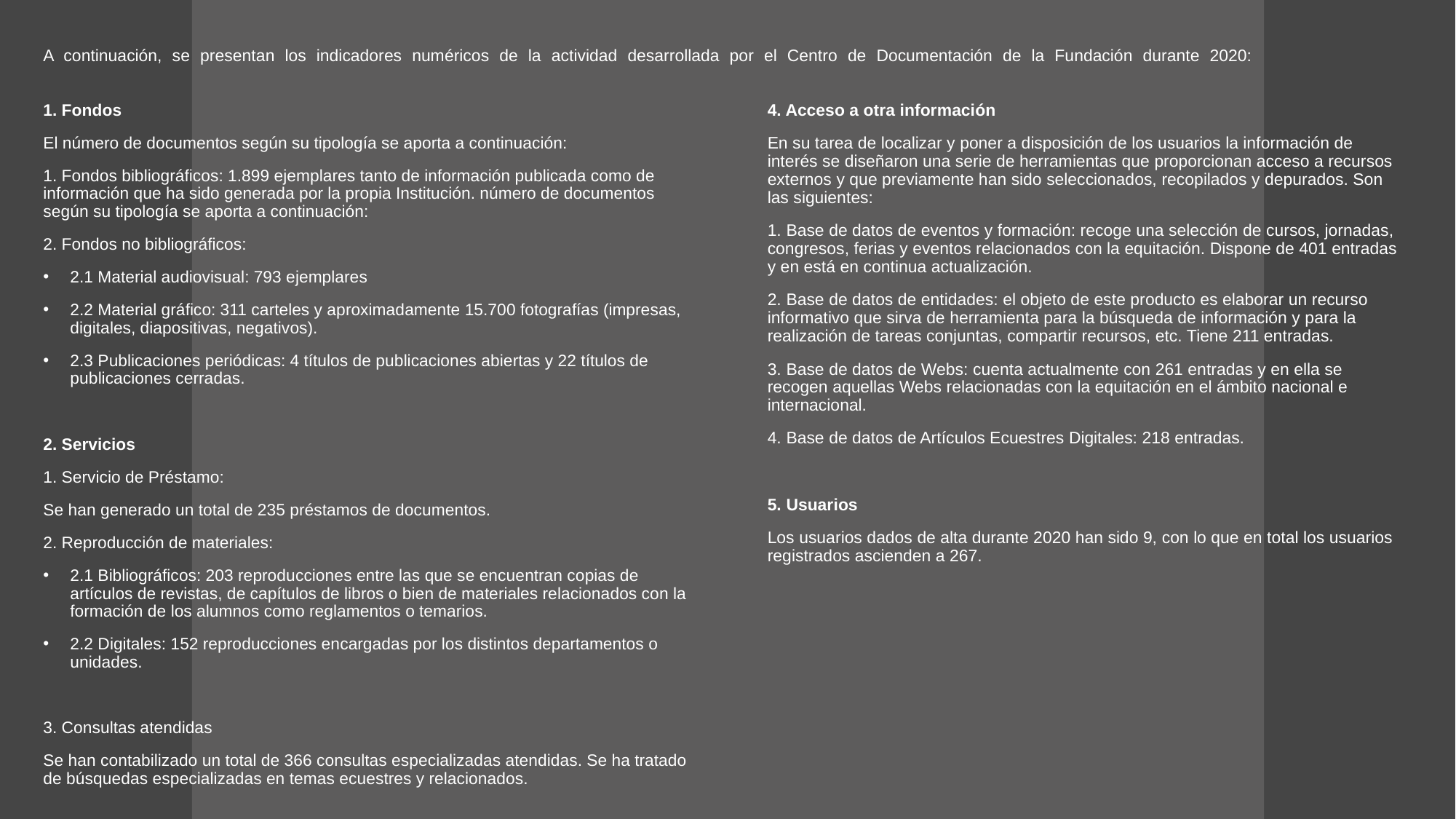

# A continuación, se presentan los indicadores numéricos de la actividad desarrollada por el Centro de Documentación de la Fundación durante 2020:

4. Acceso a otra información
En su tarea de localizar y poner a disposición de los usuarios la información de interés se diseñaron una serie de herramientas que proporcionan acceso a recursos externos y que previamente han sido seleccionados, recopilados y depurados. Son las siguientes:
1. Base de datos de eventos y formación: recoge una selección de cursos, jornadas, congresos, ferias y eventos relacionados con la equitación. Dispone de 401 entradas y en está en continua actualización.
2. Base de datos de entidades: el objeto de este producto es elaborar un recurso informativo que sirva de herramienta para la búsqueda de información y para la realización de tareas conjuntas, compartir recursos, etc. Tiene 211 entradas.
3. Base de datos de Webs: cuenta actualmente con 261 entradas y en ella se recogen aquellas Webs relacionadas con la equitación en el ámbito nacional e internacional.
4. Base de datos de Artículos Ecuestres Digitales: 218 entradas.

5. Usuarios
Los usuarios dados de alta durante 2020 han sido 9, con lo que en total los usuarios registrados ascienden a 267.

1. Fondos
El número de documentos según su tipología se aporta a continuación:
1. Fondos bibliográficos: 1.899 ejemplares tanto de información publicada como de información que ha sido generada por la propia Institución. número de documentos según su tipología se aporta a continuación:
2. Fondos no bibliográficos:
2.1 Material audiovisual: 793 ejemplares
2.2 Material gráfico: 311 carteles y aproximadamente 15.700 fotografías (impresas, digitales, diapositivas, negativos).
2.3 Publicaciones periódicas: 4 títulos de publicaciones abiertas y 22 títulos de publicaciones cerradas.

2. Servicios
1. Servicio de Préstamo:
Se han generado un total de 235 préstamos de documentos.
2. Reproducción de materiales:
2.1 Bibliográficos: 203 reproducciones entre las que se encuentran copias de artículos de revistas, de capítulos de libros o bien de materiales relacionados con la formación de los alumnos como reglamentos o temarios.
2.2 Digitales: 152 reproducciones encargadas por los distintos departamentos o unidades.

3. Consultas atendidas
Se han contabilizado un total de 366 consultas especializadas atendidas. Se ha tratado de búsquedas especializadas en temas ecuestres y relacionados.